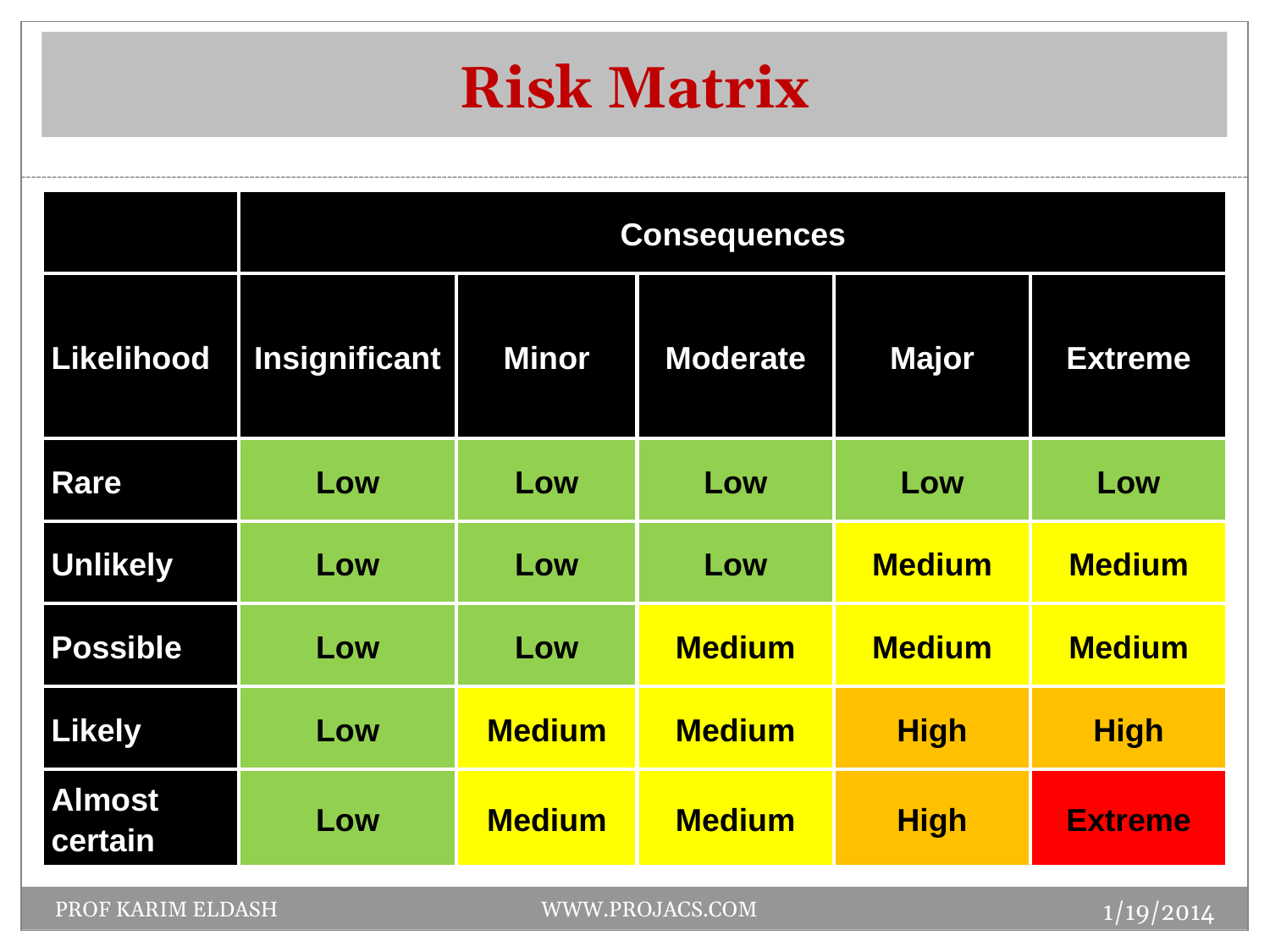

# Risk Matrix
|  | Consequences |  |  |  |  |
| --- | --- | --- | --- | --- | --- |
| Likelihood | Insignificant | Minor | Moderate | Major | Extreme |
| Rare | Low | Low | Low | Low | Low |
| Unlikely | Low | Low | Low | Medium | Medium |
| Possible | Low | Low | Medium | Medium | Medium |
| Likely | Low | Medium | Medium | High | High |
| Almost certain | Low | Medium | Medium | High | Extreme |
1/19/2014
PROF KARIM ELDASH                                                    WWW.PROJACS.COM